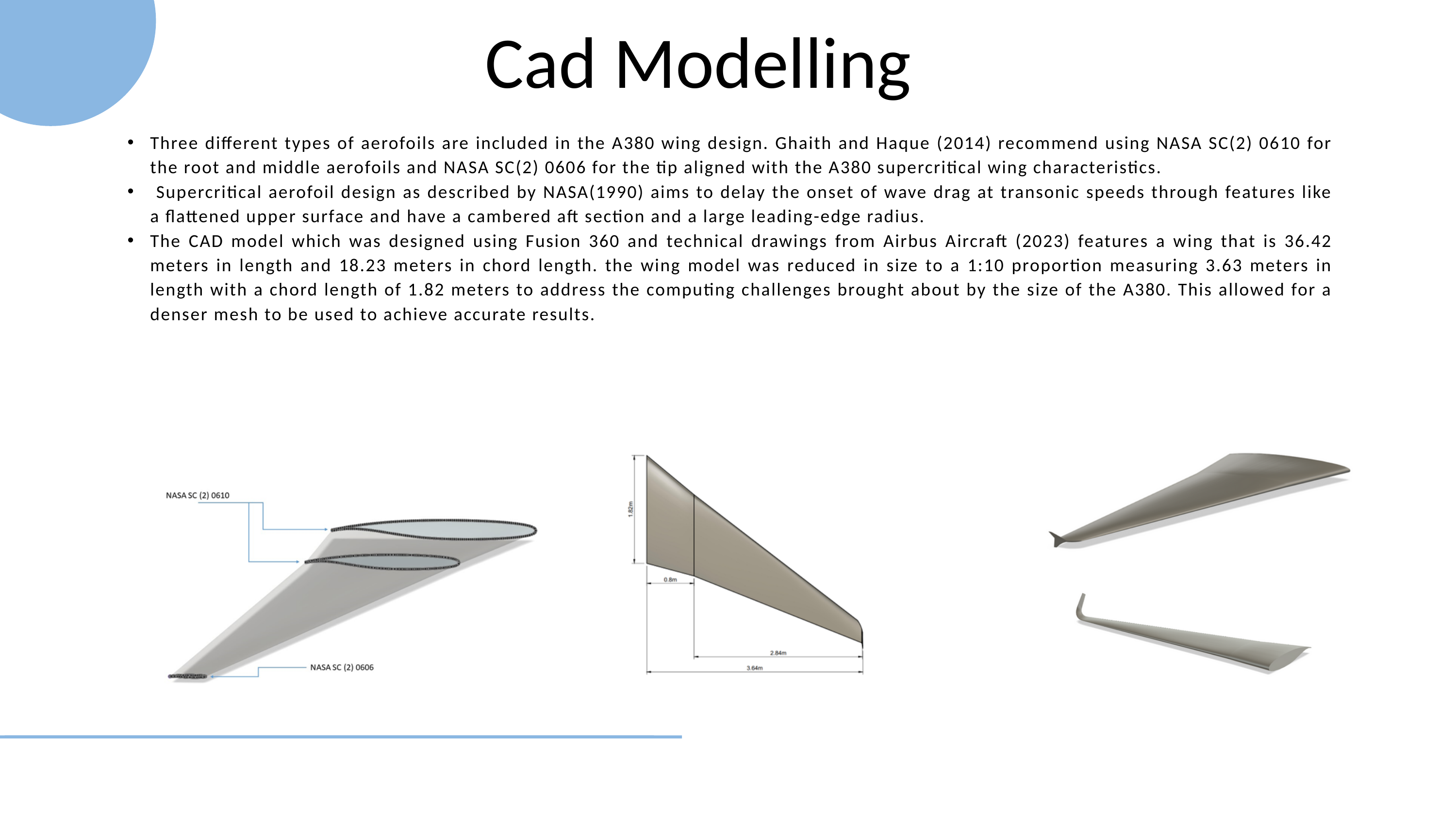

Cad Modelling

Three different types of aerofoils are included in the A380 wing design. Ghaith and Haque (2014) recommend using NASA SC(2) 0610 for the root and middle aerofoils and NASA SC(2) 0606 for the tip aligned with the A380 supercritical wing characteristics.
 Supercritical aerofoil design as described by NASA(1990) aims to delay the onset of wave drag at transonic speeds through features like a flattened upper surface and have a cambered aft section and a large leading-edge radius.
The CAD model which was designed using Fusion 360 and technical drawings from Airbus Aircraft (2023) features a wing that is 36.42 meters in length and 18.23 meters in chord length. the wing model was reduced in size to a 1:10 proportion measuring 3.63 meters in length with a chord length of 1.82 meters to address the computing challenges brought about by the size of the A380. This allowed for a denser mesh to be used to achieve accurate results.